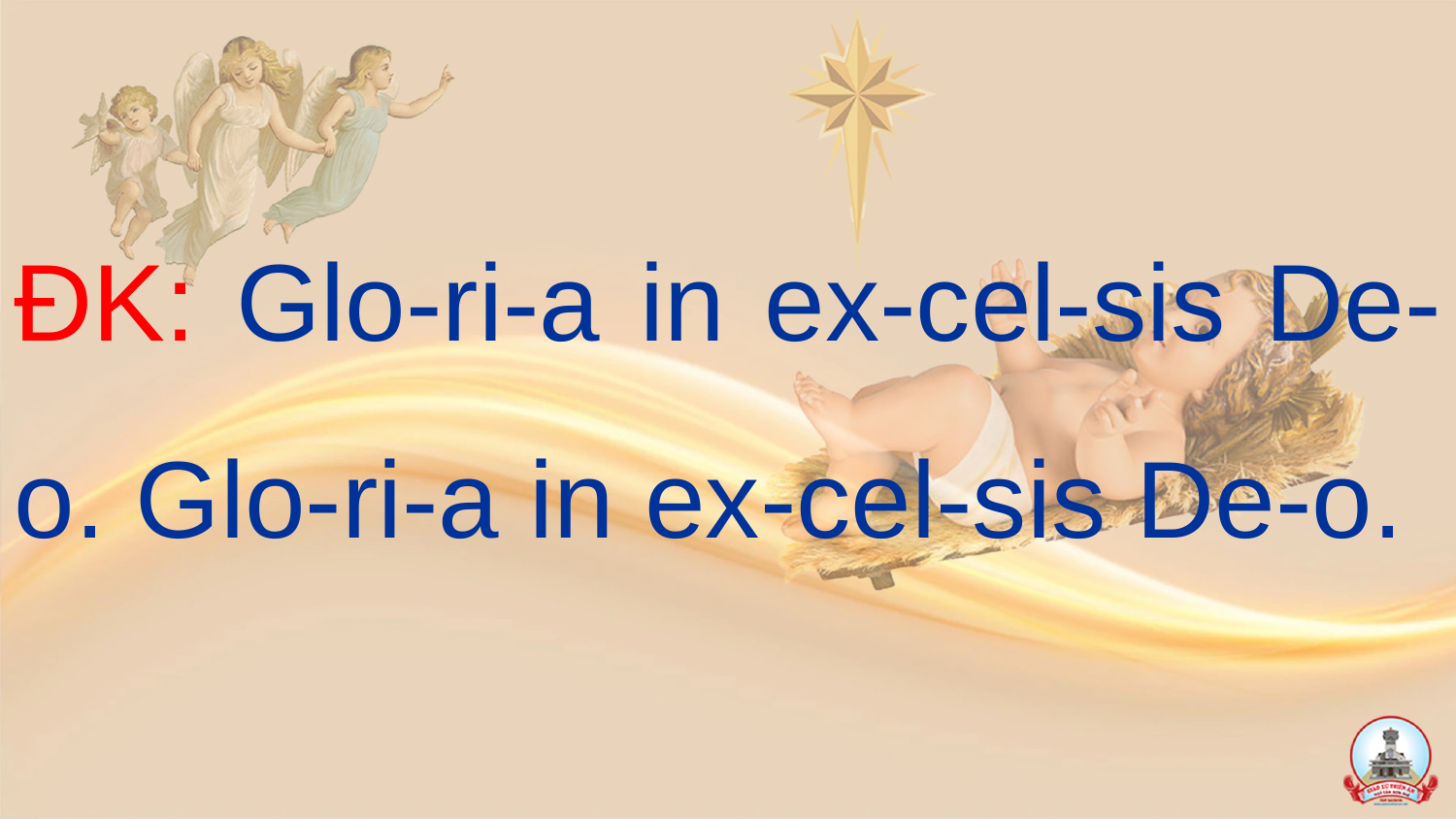

ĐK: Glo-ri-a in ex-cel-sis De-o. Glo-ri-a in ex-cel-sis De-o.